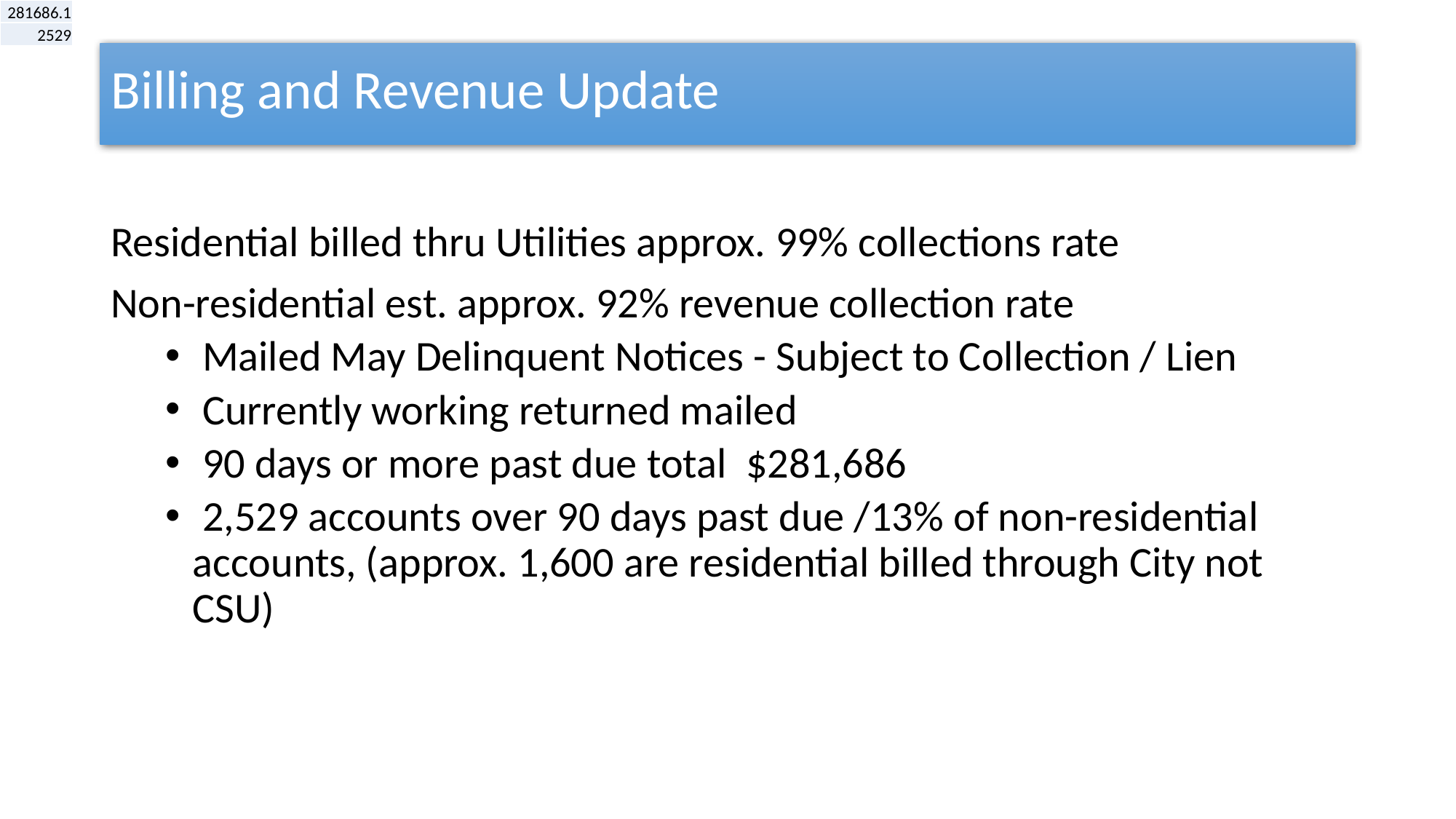

| 281686.1 |
| --- |
| 2529 |
Billing and Revenue Update
Residential billed thru Utilities approx. 99% collections rate
Non-residential est. approx. 92% revenue collection rate
 Mailed May Delinquent Notices - Subject to Collection / Lien
 Currently working returned mailed
 90 days or more past due total  $281,686
 2,529 accounts over 90 days past due /13% of non-residential accounts, (approx. 1,600 are residential billed through City not CSU)